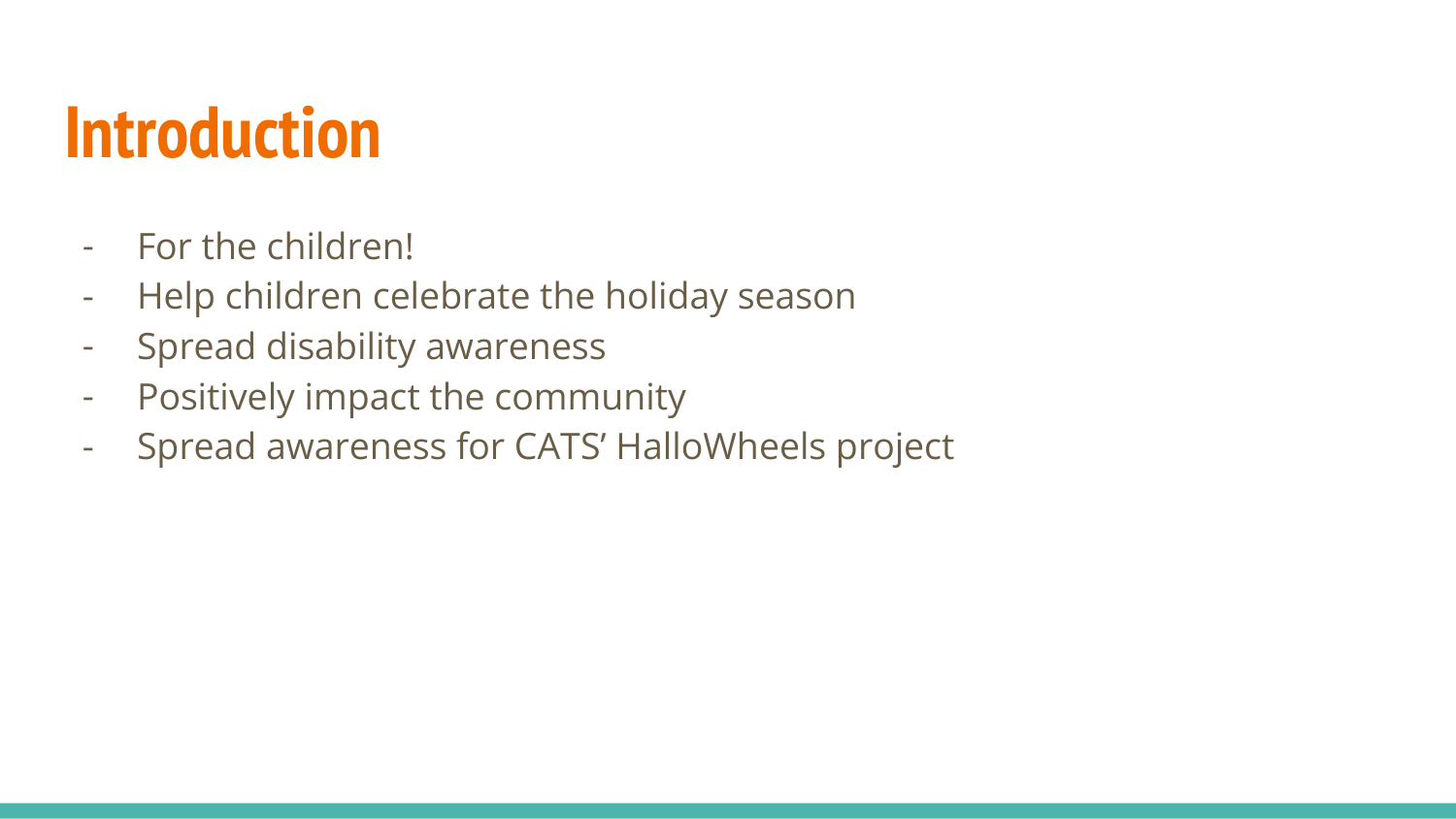

# Introduction
For the children!
Help children celebrate the holiday season
Spread disability awareness
Positively impact the community
Spread awareness for CATS’ HalloWheels project